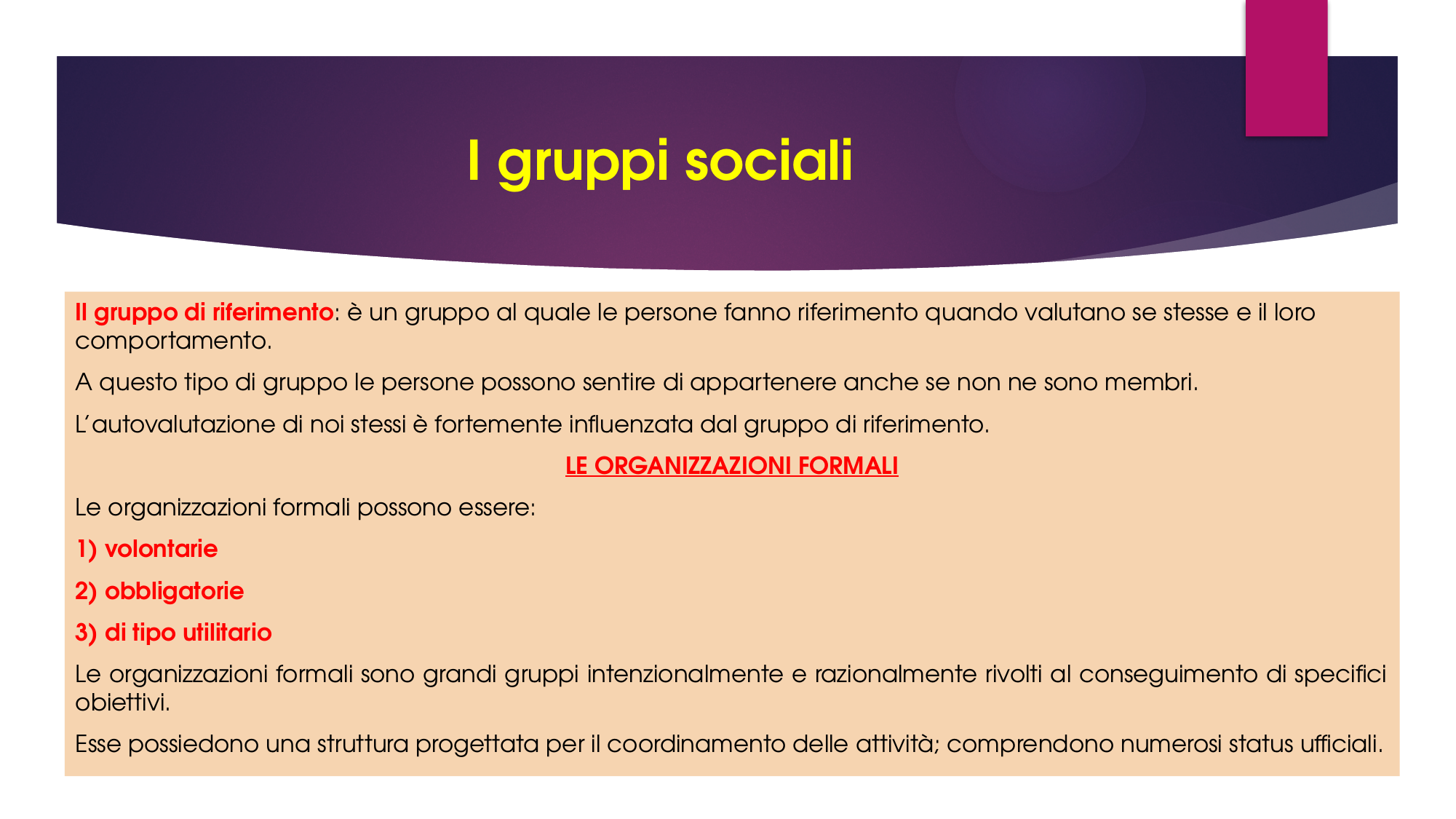

# I gruppi sociali
Il gruppo di riferimento: è un gruppo al quale le persone fanno riferimento quando valutano se stesse e il loro comportamento.
A questo tipo di gruppo le persone possono sentire di appartenere anche se non ne sono membri.
L’autovalutazione di noi stessi è fortemente influenzata dal gruppo di riferimento.
LE ORGANIZZAZIONI FORMALI
Le organizzazioni formali possono essere:
1) volontarie
2) obbligatorie
3) di tipo utilitario
Le organizzazioni formali sono grandi gruppi intenzionalmente e razionalmente rivolti al conseguimento di specifici obiettivi.
Esse possiedono una struttura progettata per il coordinamento delle attività; comprendono numerosi status ufficiali.